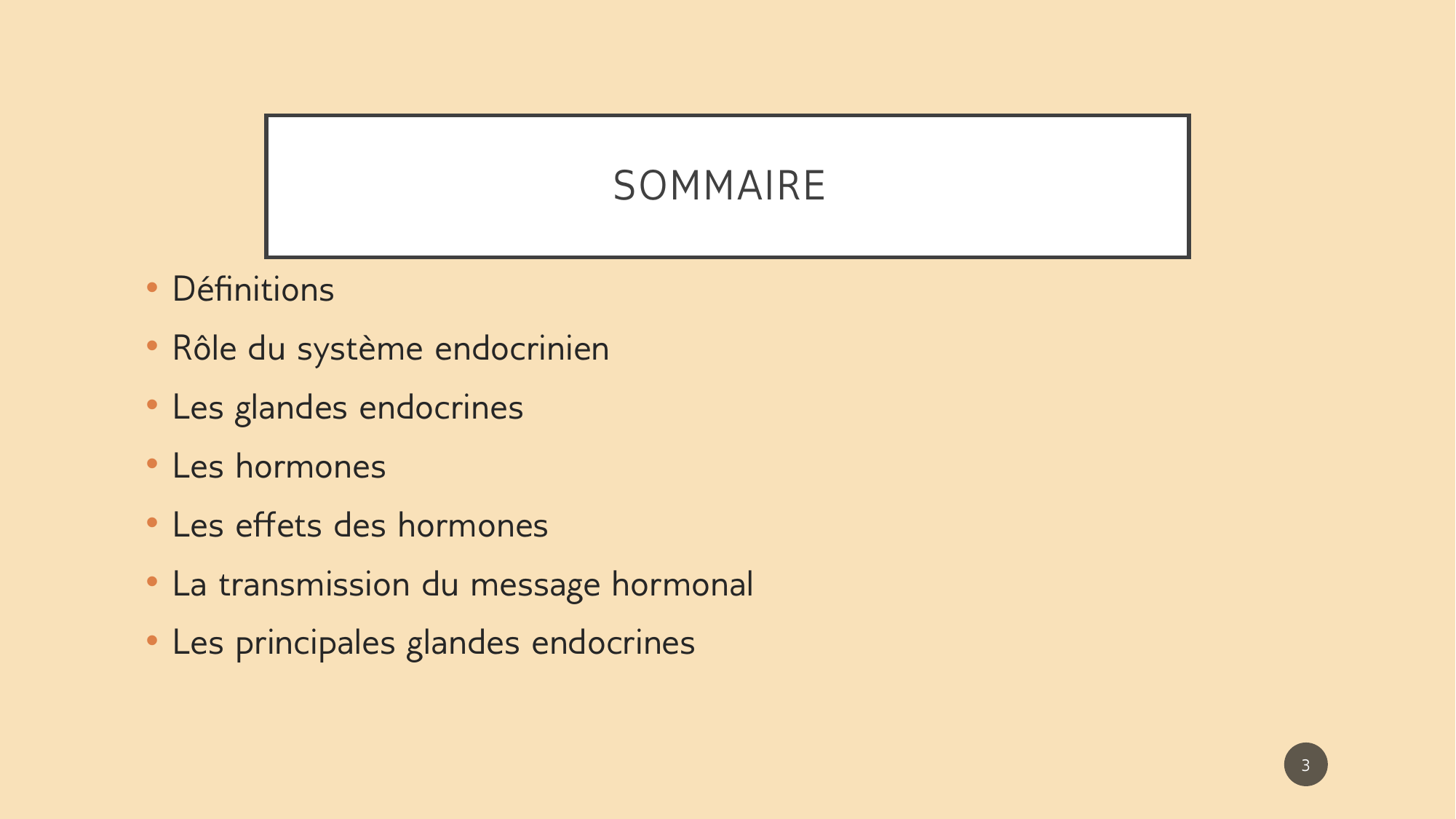

# Sommaire
Définitions
Rôle du système endocrinien
Les glandes endocrines
Les hormones
Les effets des hormones
La transmission du message hormonal
Les principales glandes endocrines

3